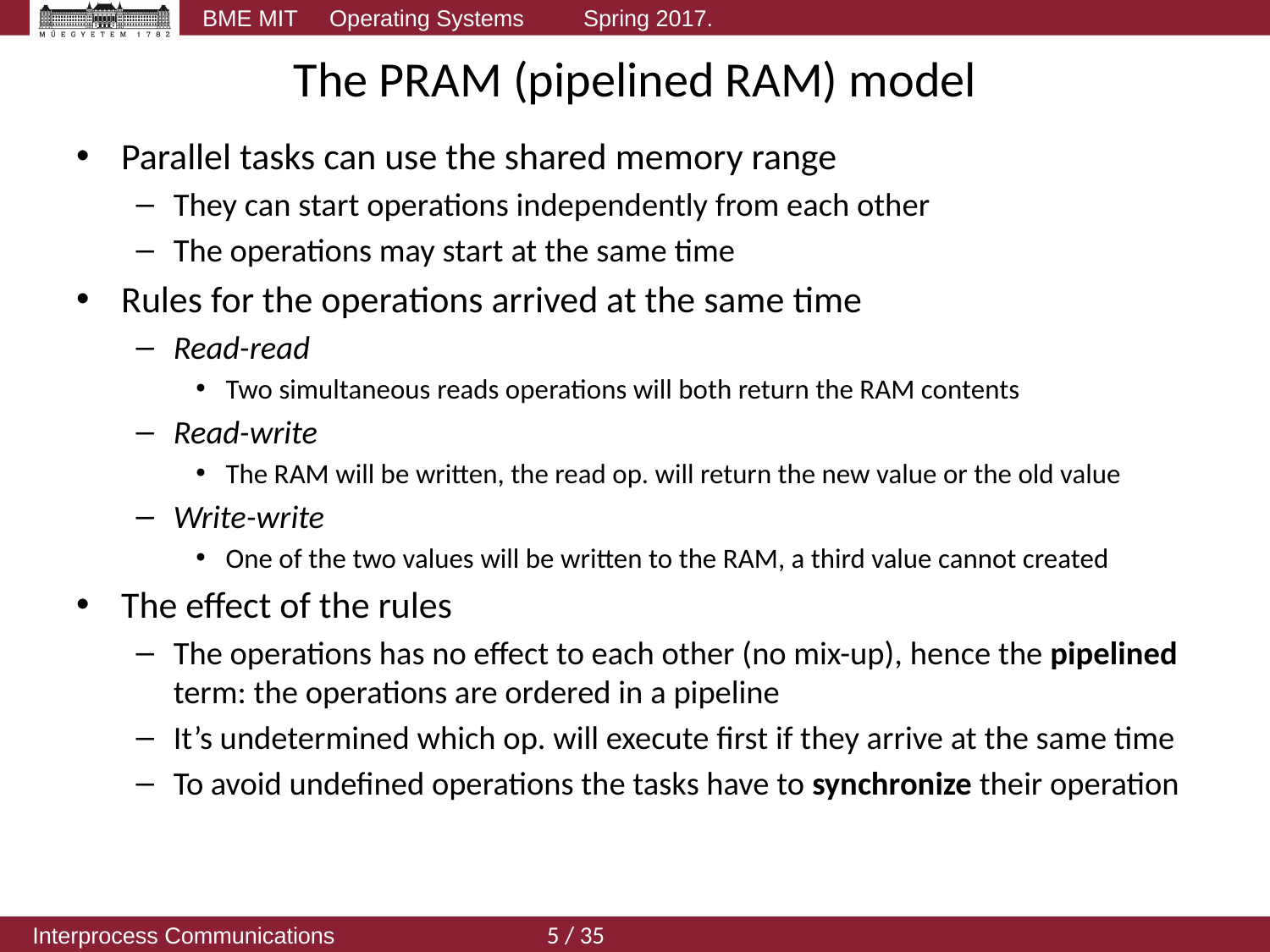

# The PRAM (pipelined RAM) model
Parallel tasks can use the shared memory range
They can start operations independently from each other
The operations may start at the same time
Rules for the operations arrived at the same time
Read-read
Two simultaneous reads operations will both return the RAM contents
Read-write
The RAM will be written, the read op. will return the new value or the old value
Write-write
One of the two values will be written to the RAM, a third value cannot created
The effect of the rules
The operations has no effect to each other (no mix-up), hence the pipelined term: the operations are ordered in a pipeline
It’s undetermined which op. will execute first if they arrive at the same time
To avoid undefined operations the tasks have to synchronize their operation